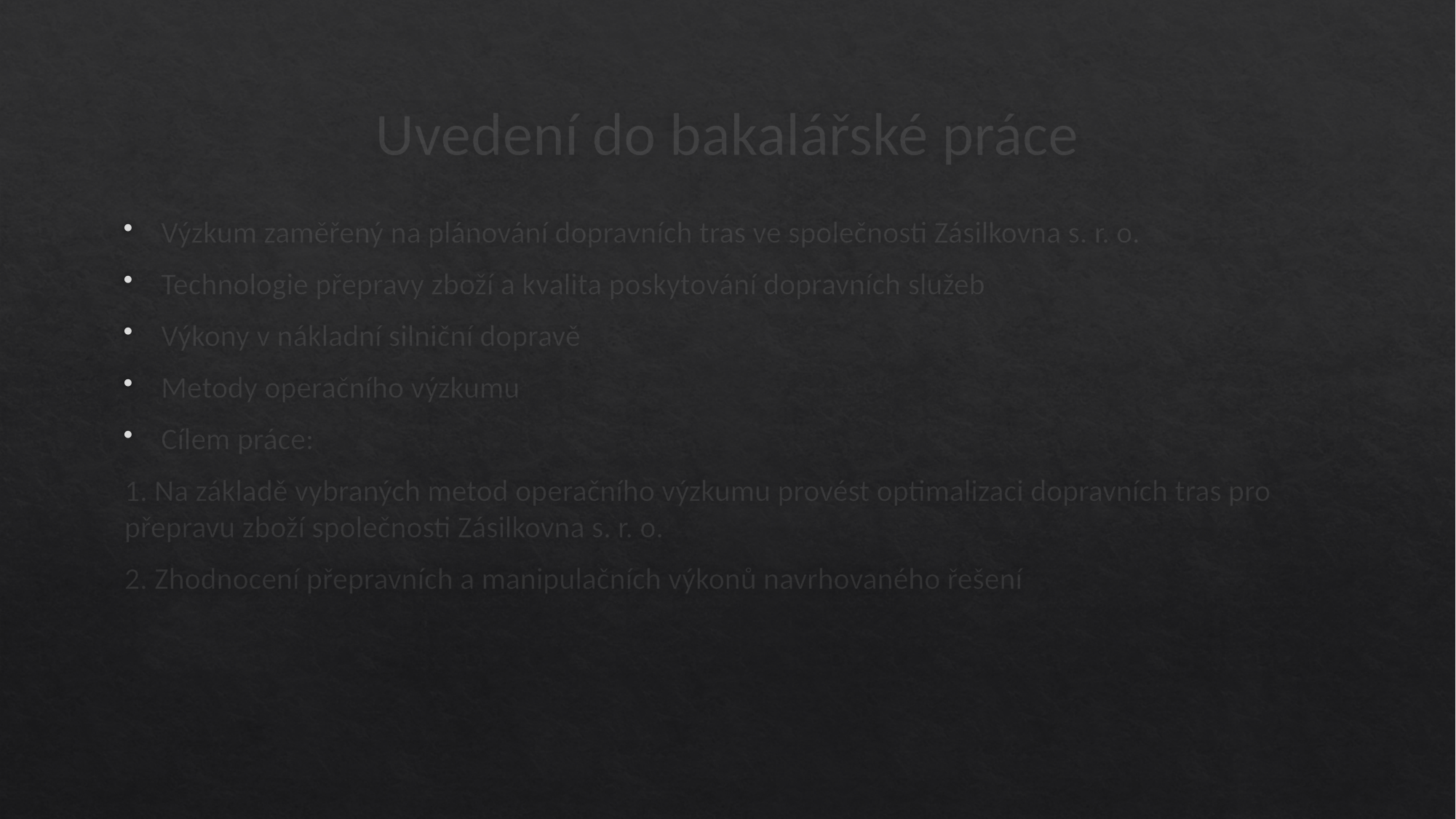

# Uvedení do bakalářské práce
Výzkum zaměřený na plánování dopravních tras ve společnosti Zásilkovna s. r. o.
Technologie přepravy zboží a kvalita poskytování dopravních služeb
Výkony v nákladní silniční dopravě
Metody operačního výzkumu
Cílem práce:
1. Na základě vybraných metod operačního výzkumu provést optimalizaci dopravních tras pro přepravu zboží společnosti Zásilkovna s. r. o.
2. Zhodnocení přepravních a manipulačních výkonů navrhovaného řešení